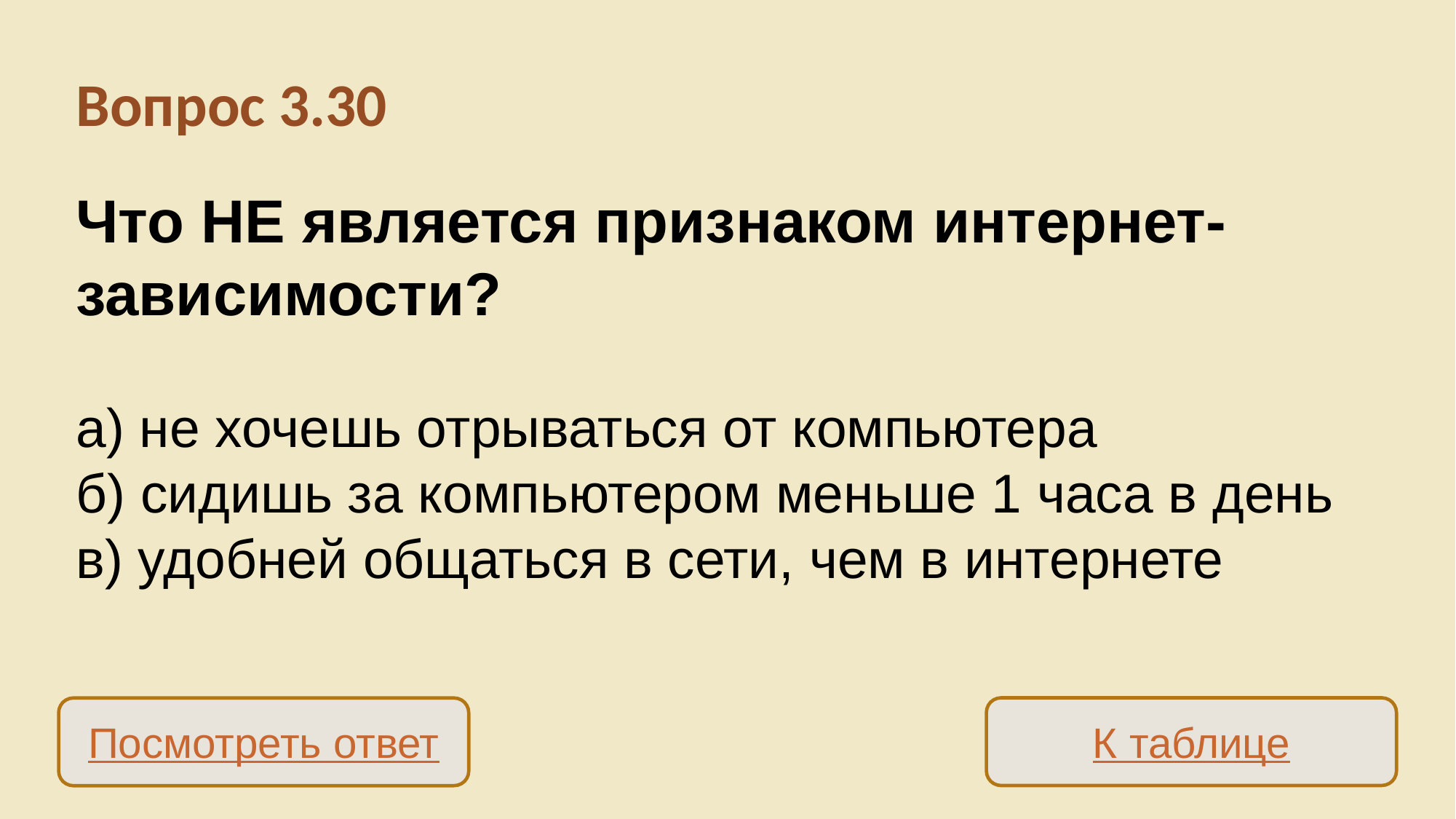

Вопрос 3.30
Что НЕ является признаком интернет-зависимости?

а) не хочешь отрываться от компьютера
б) сидишь за компьютером меньше 1 часа в день
в) удобней общаться в сети, чем в интернете

К таблице

Посмотреть ответ